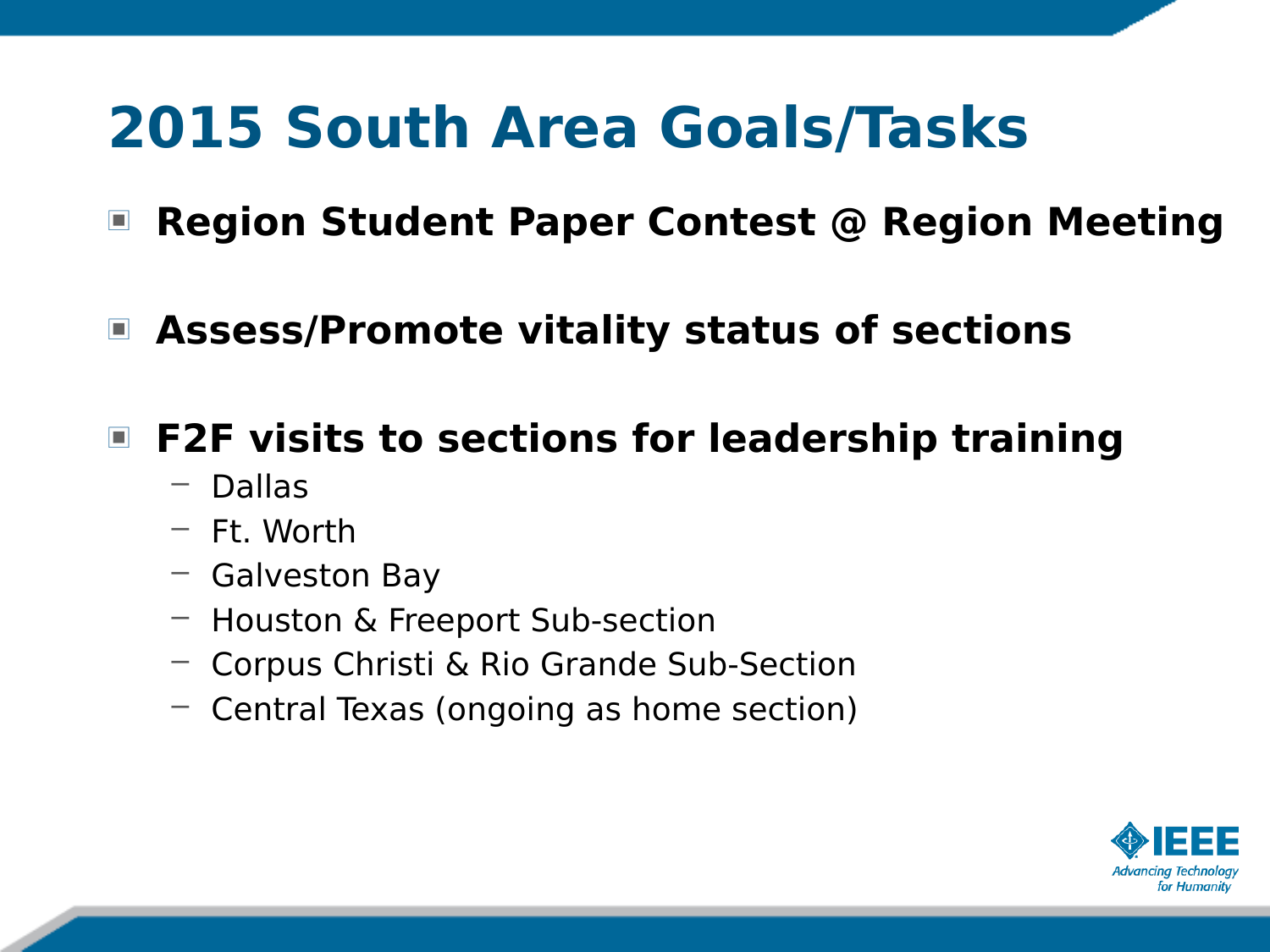

# 2015 South Area Goals/Tasks
Region Student Paper Contest @ Region Meeting

Assess/Promote vitality status of sections

F2F visits to sections for leadership training
Dallas
Ft. Worth
Galveston Bay
Houston & Freeport Sub-section
Corpus Christi & Rio Grande Sub-Section
Central Texas (ongoing as home section)